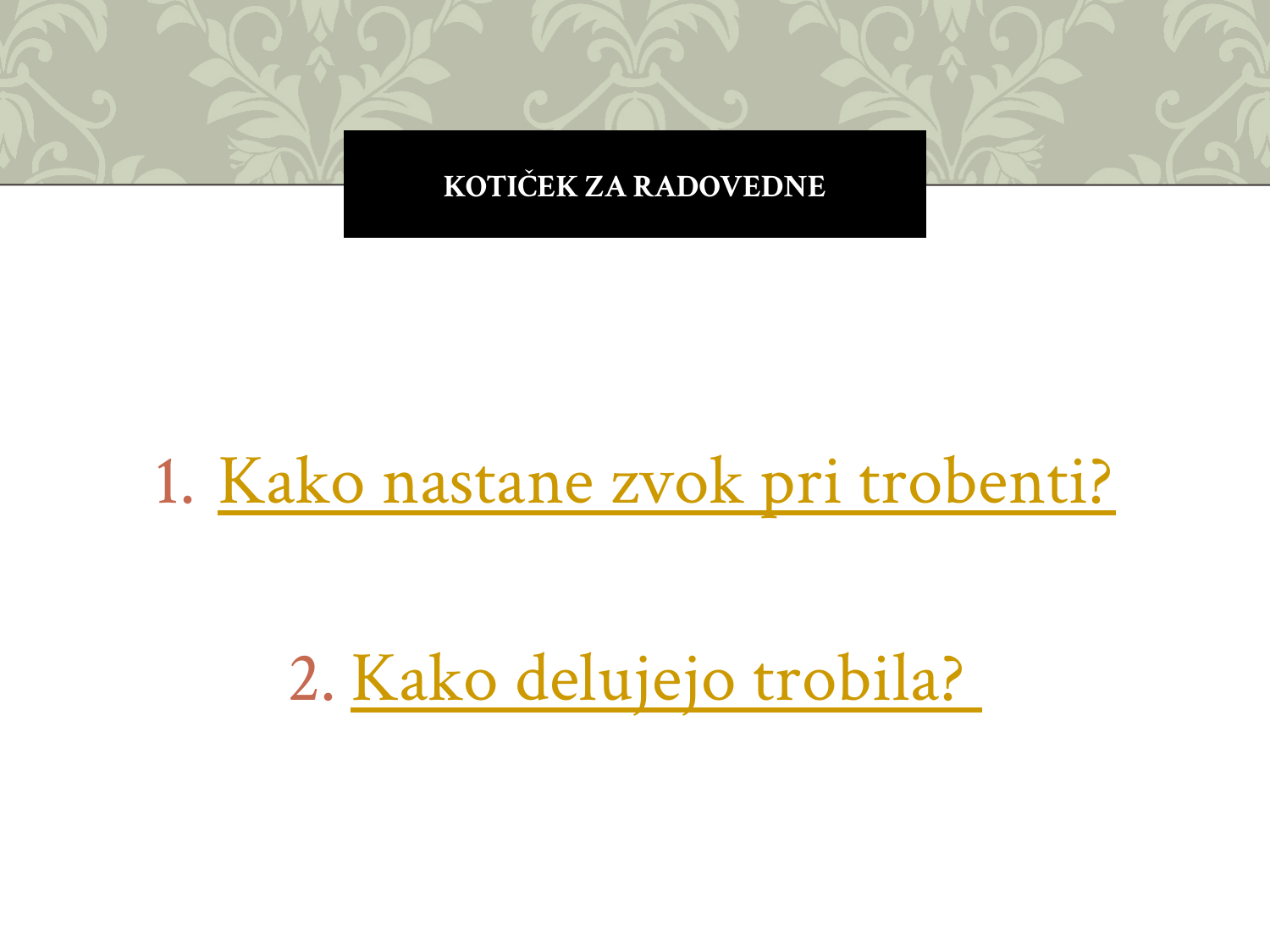

# KOTIČEK ZA RADOVEDNE
Kako nastane zvok pri trobenti?

Kako delujejo trobila?